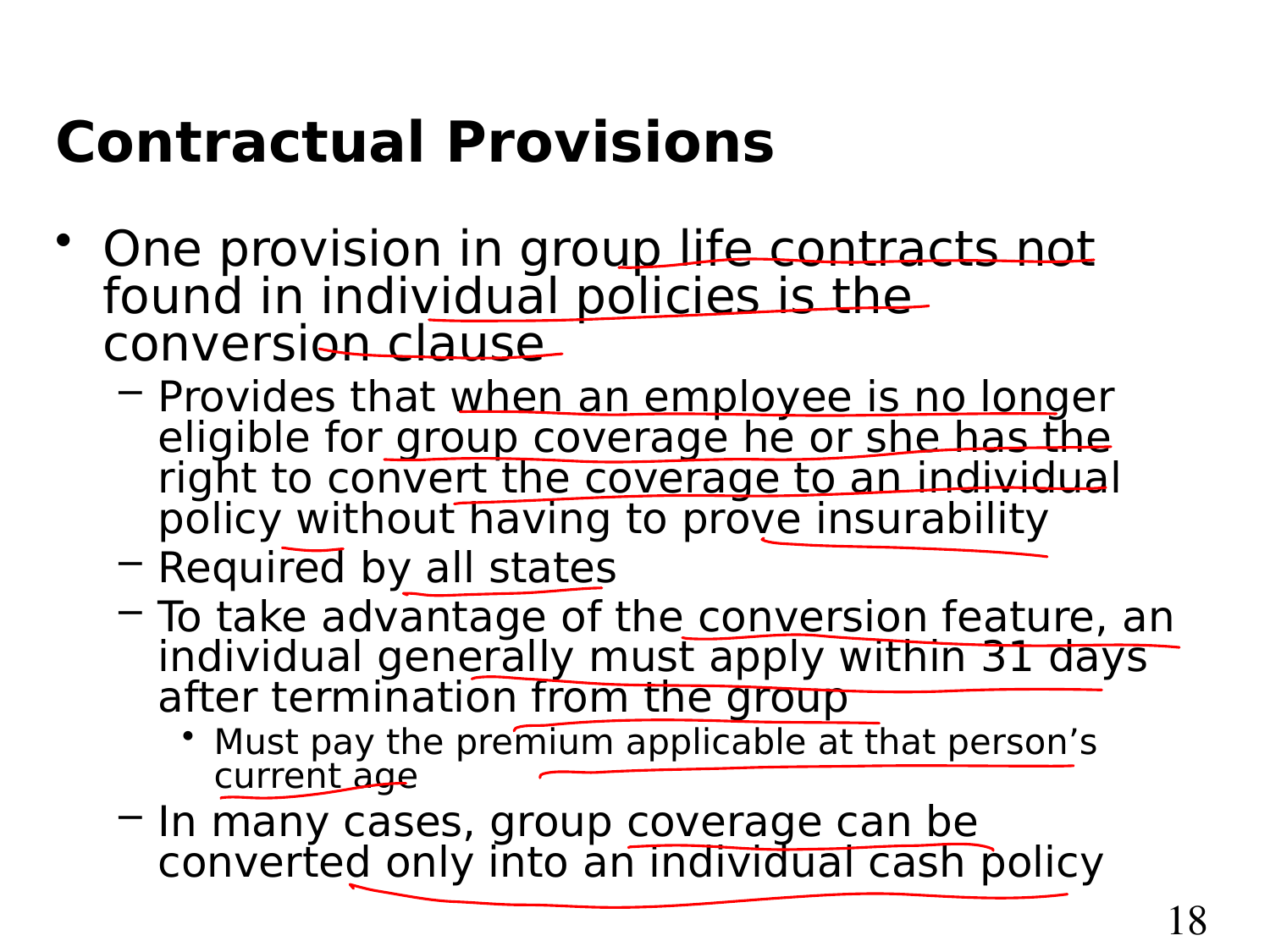

# Contractual Provisions
One provision in group life contracts not found in individual policies is the conversion clause
Provides that when an employee is no longer eligible for group coverage he or she has the right to convert the coverage to an individual policy without having to prove insurability
Required by all states
To take advantage of the conversion feature, an individual generally must apply within 31 days after termination from the group
Must pay the premium applicable at that person’s current age
In many cases, group coverage can be converted only into an individual cash policy
18